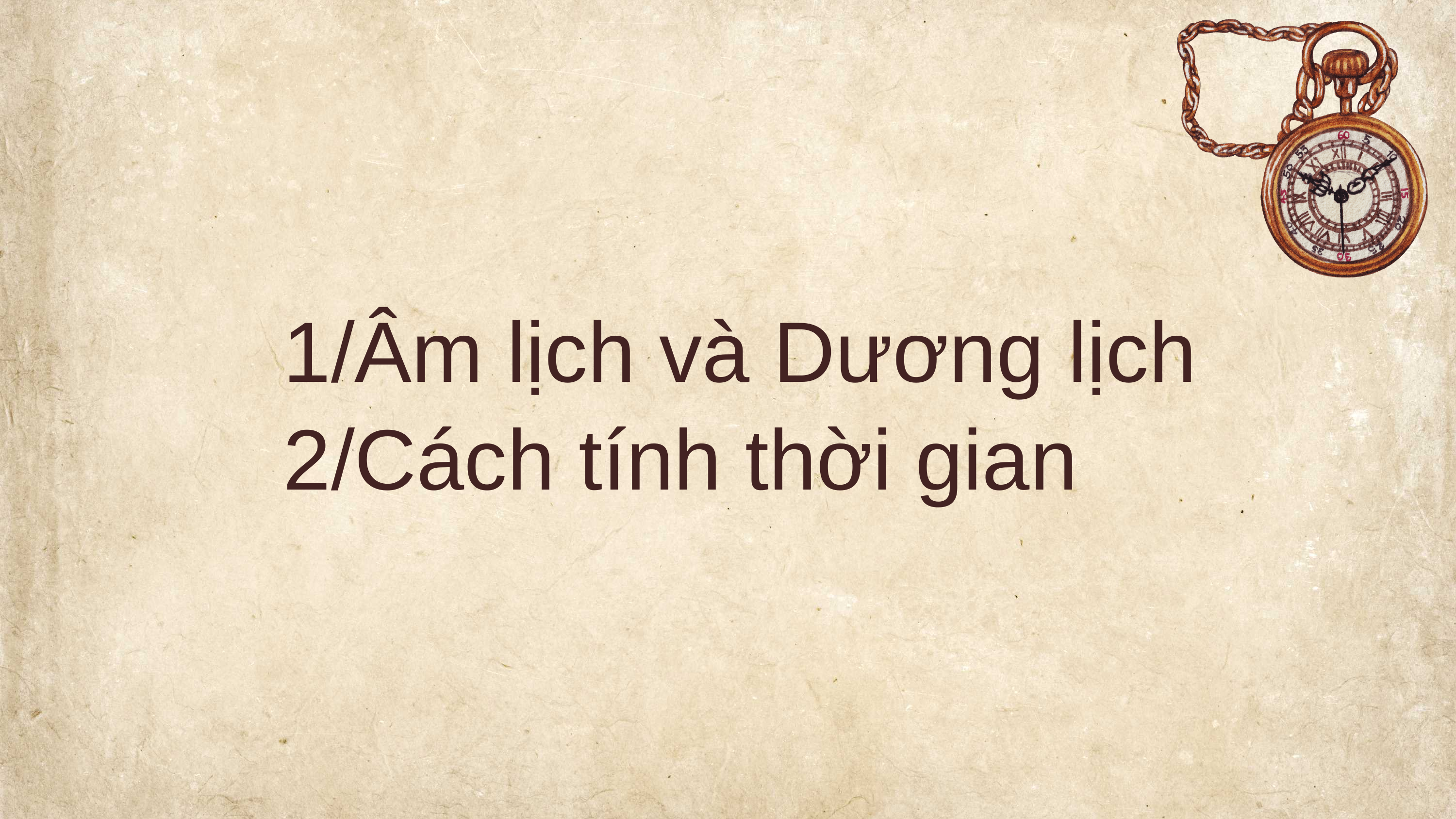

1/Âm lịch và Dương lịch
2/Cách tính thời gian